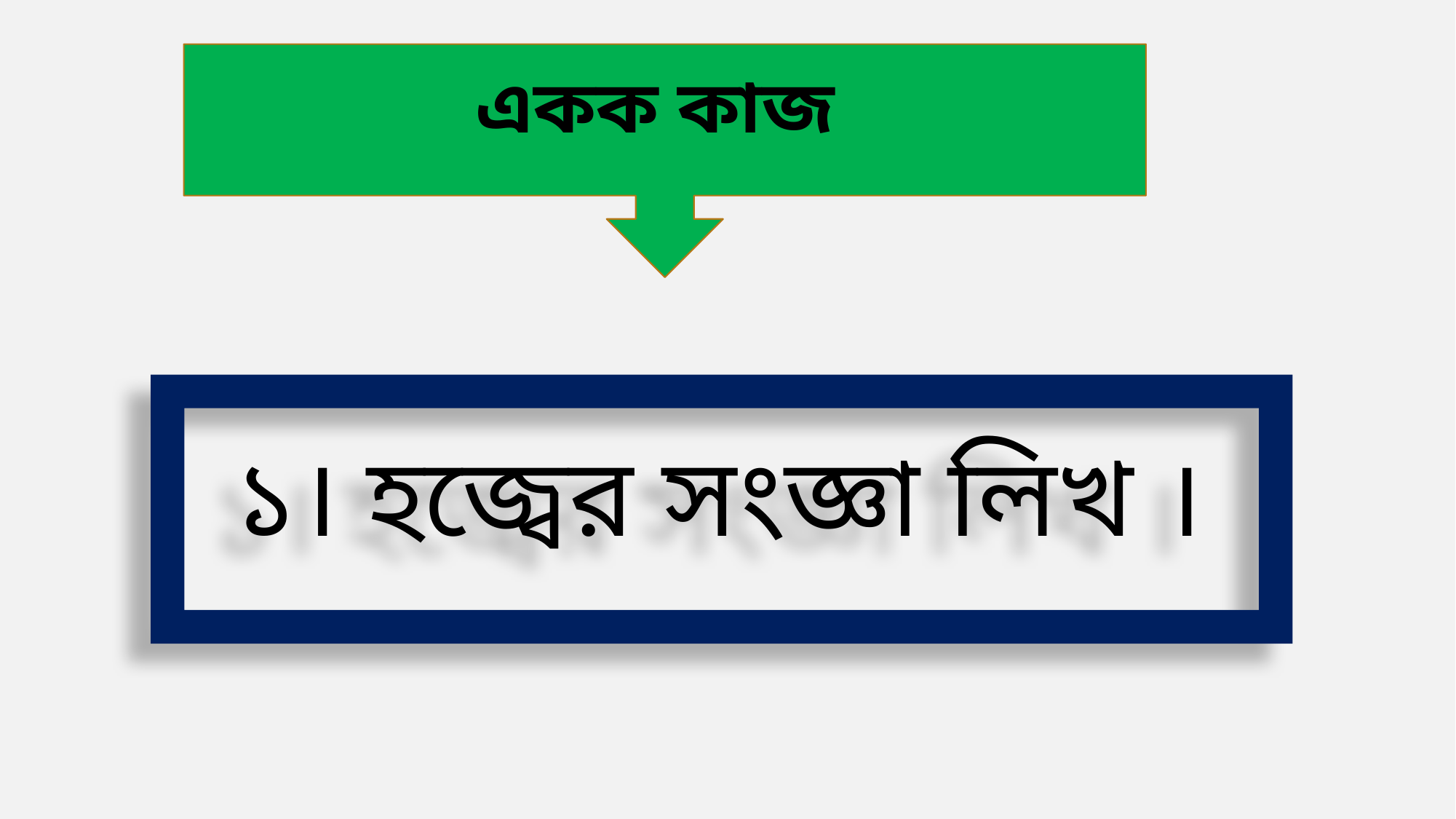

একক কাজ

১। হজ্বের সংজ্ঞা লিখ ।